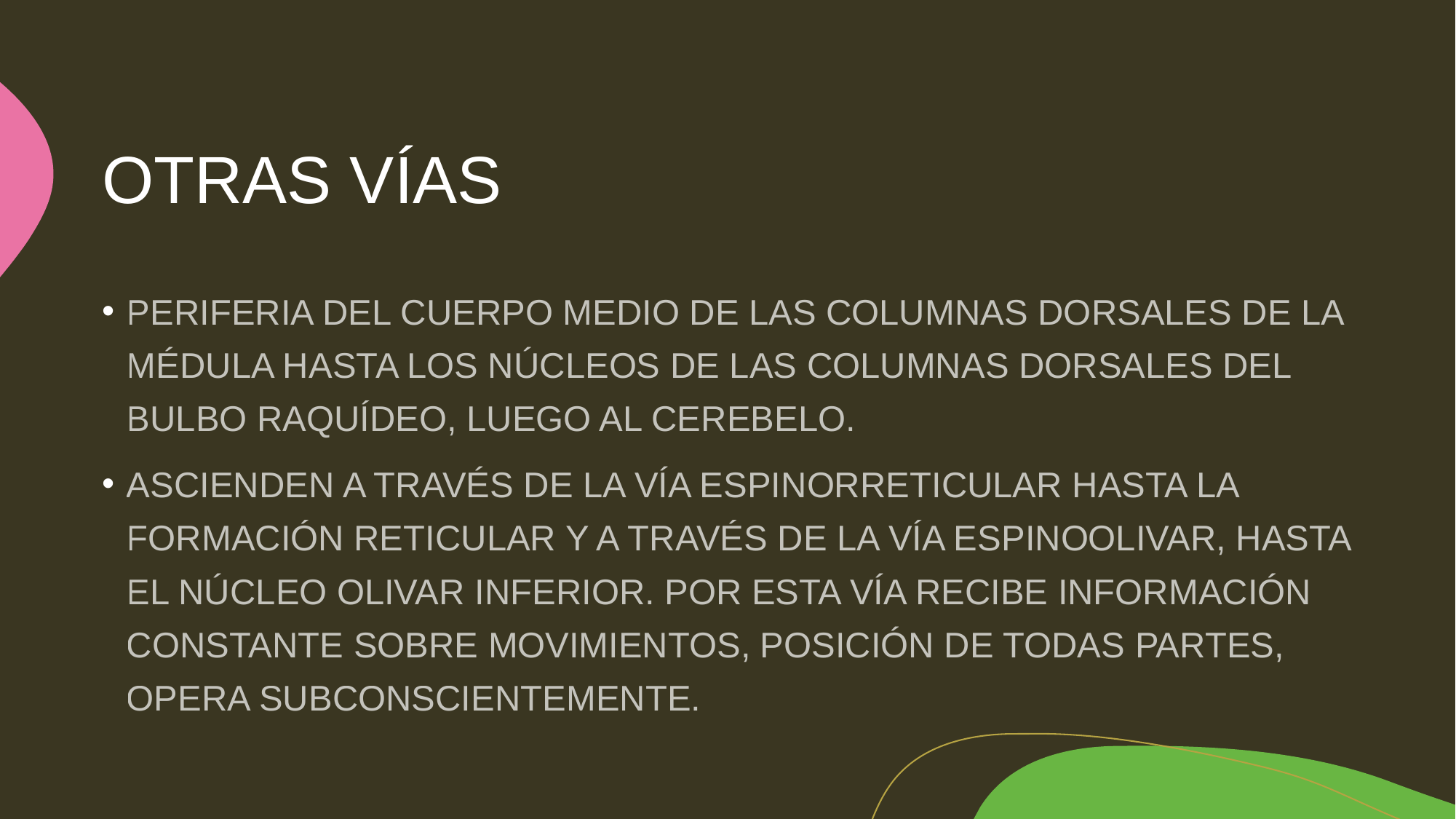

# OTRAS VÍAS
PERIFERIA DEL CUERPO MEDIO DE LAS COLUMNAS DORSALES DE LA MÉDULA HASTA LOS NÚCLEOS DE LAS COLUMNAS DORSALES DEL BULBO RAQUÍDEO, LUEGO AL CEREBELO.
ASCIENDEN A TRAVÉS DE LA VÍA ESPINORRETICULAR HASTA LA FORMACIÓN RETICULAR Y A TRAVÉS DE LA VÍA ESPINOOLIVAR, HASTA EL NÚCLEO OLIVAR INFERIOR. POR ESTA VÍA RECIBE INFORMACIÓN CONSTANTE SOBRE MOVIMIENTOS, POSICIÓN DE TODAS PARTES, OPERA SUBCONSCIENTEMENTE.